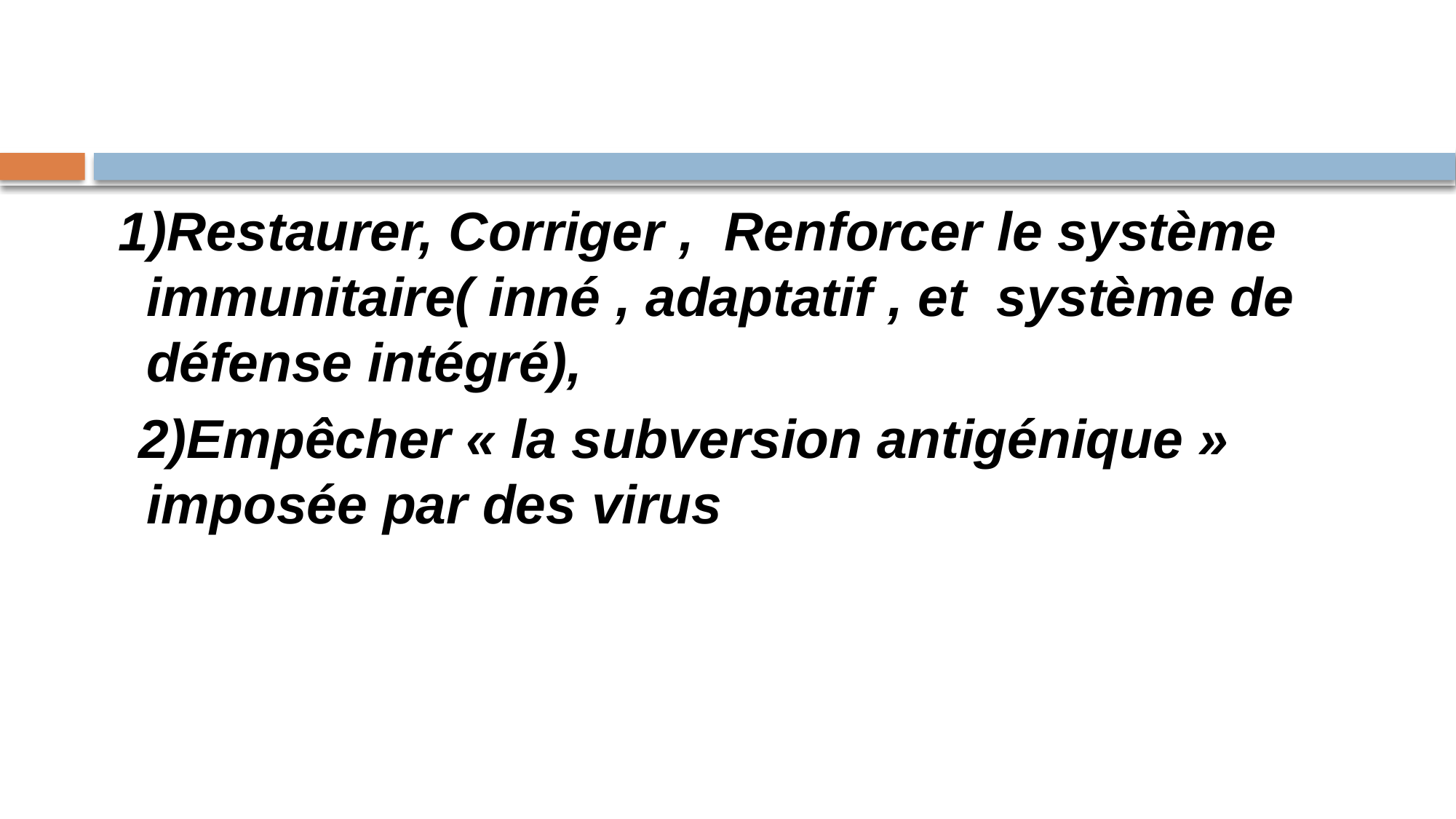

#
 1)Restaurer, Corriger ,  Renforcer le système immunitaire( inné , adaptatif , et  système de défense intégré),
  2)Empêcher « la subversion antigénique » imposée par des virus